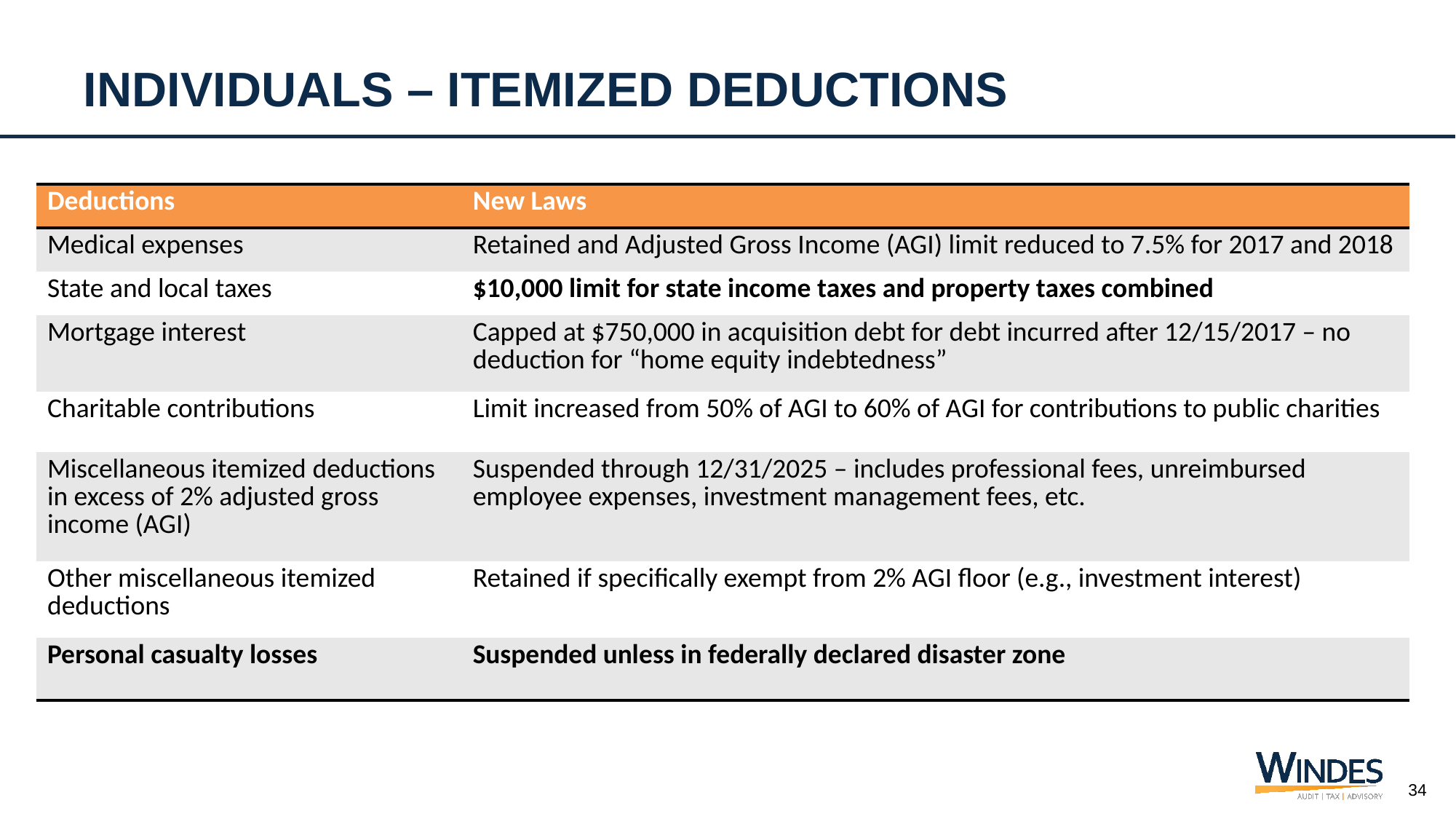

# Individuals – Itemized deductions
| Deductions | New Laws |
| --- | --- |
| Medical expenses | Retained and Adjusted Gross Income (AGI) limit reduced to 7.5% for 2017 and 2018 |
| State and local taxes | $10,000 limit for state income taxes and property taxes combined |
| Mortgage interest | Capped at $750,000 in acquisition debt for debt incurred after 12/15/2017 – no deduction for “home equity indebtedness” |
| Charitable contributions | Limit increased from 50% of AGI to 60% of AGI for contributions to public charities |
| Miscellaneous itemized deductions in excess of 2% adjusted gross income (AGI) | Suspended through 12/31/2025 – includes professional fees, unreimbursed employee expenses, investment management fees, etc. |
| Other miscellaneous itemized deductions | Retained if specifically exempt from 2% AGI floor (e.g., investment interest) |
| Personal casualty losses | Suspended unless in federally declared disaster zone |